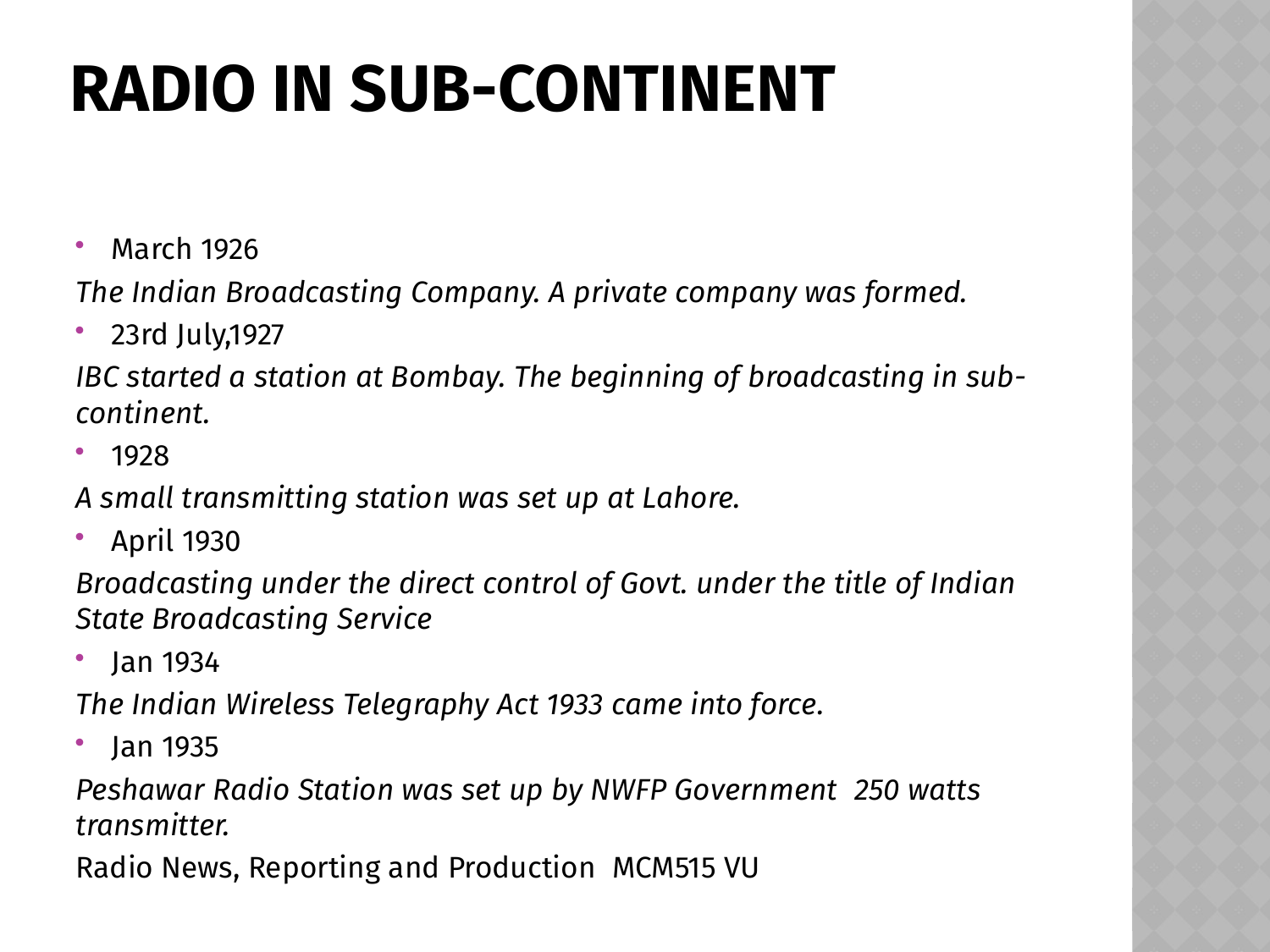

# Radio in Sub-Continent
March 1926
The Indian Broadcasting Company. A private company was formed.
23rd July,1927
IBC started a station at Bombay. The beginning of broadcasting in sub-continent.
1928
A small transmitting station was set up at Lahore.
April 1930
Broadcasting under the direct control of Govt. under the title of Indian State Broadcasting Service
Jan 1934
The Indian Wireless Telegraphy Act 1933 came into force.
Jan 1935
Peshawar Radio Station was set up by NWFP Government ­ 250 watts transmitter.
Radio News, Reporting and Production ­ MCM515 VU